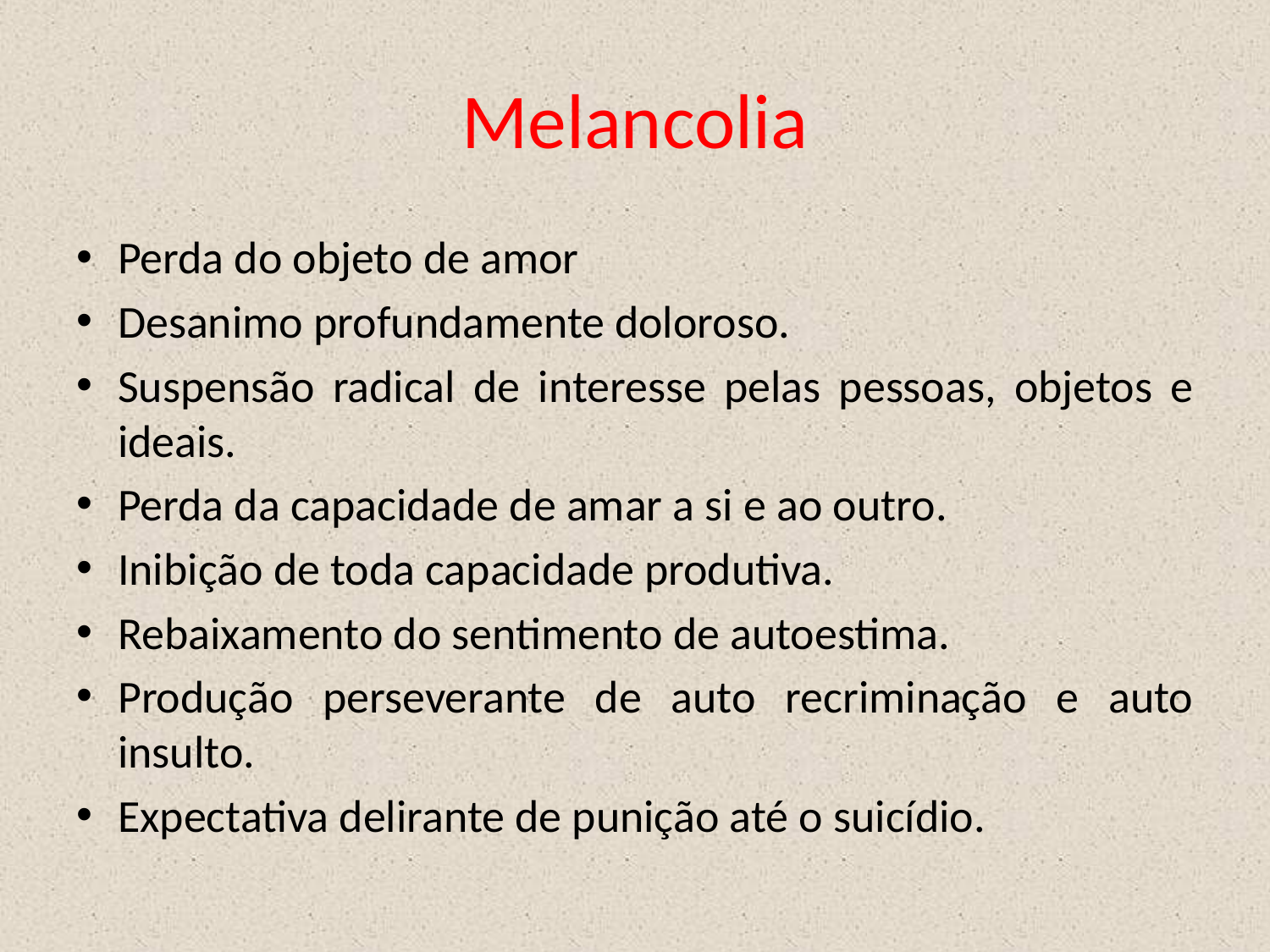

# Melancolia
Perda do objeto de amor
Desanimo profundamente doloroso.
Suspensão radical de interesse pelas pessoas, objetos e ideais.
Perda da capacidade de amar a si e ao outro.
Inibição de toda capacidade produtiva.
Rebaixamento do sentimento de autoestima.
Produção perseverante de auto recriminação e auto insulto.
Expectativa delirante de punição até o suicídio.